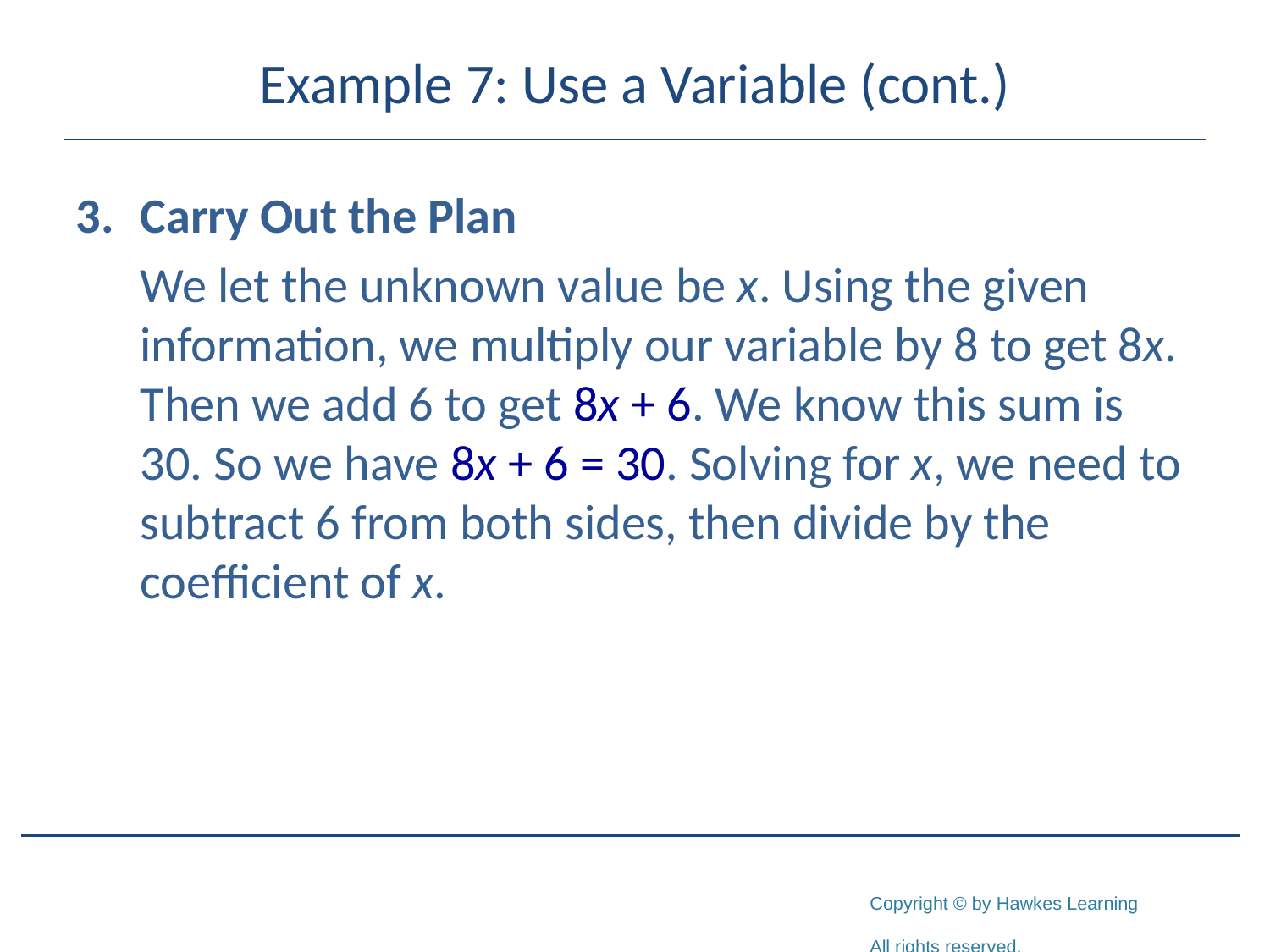

# Example 7: Use a Variable (cont.)
3.	Carry Out the Plan
	We let the unknown value be x. Using the given information, we multiply our variable by 8 to get 8x. Then we add 6 to get 8x + 6. We know this sum is 30. So we have 8x + 6 = 30. Solving for x, we need to subtract 6 from both sides, then divide by the coefficient of x.